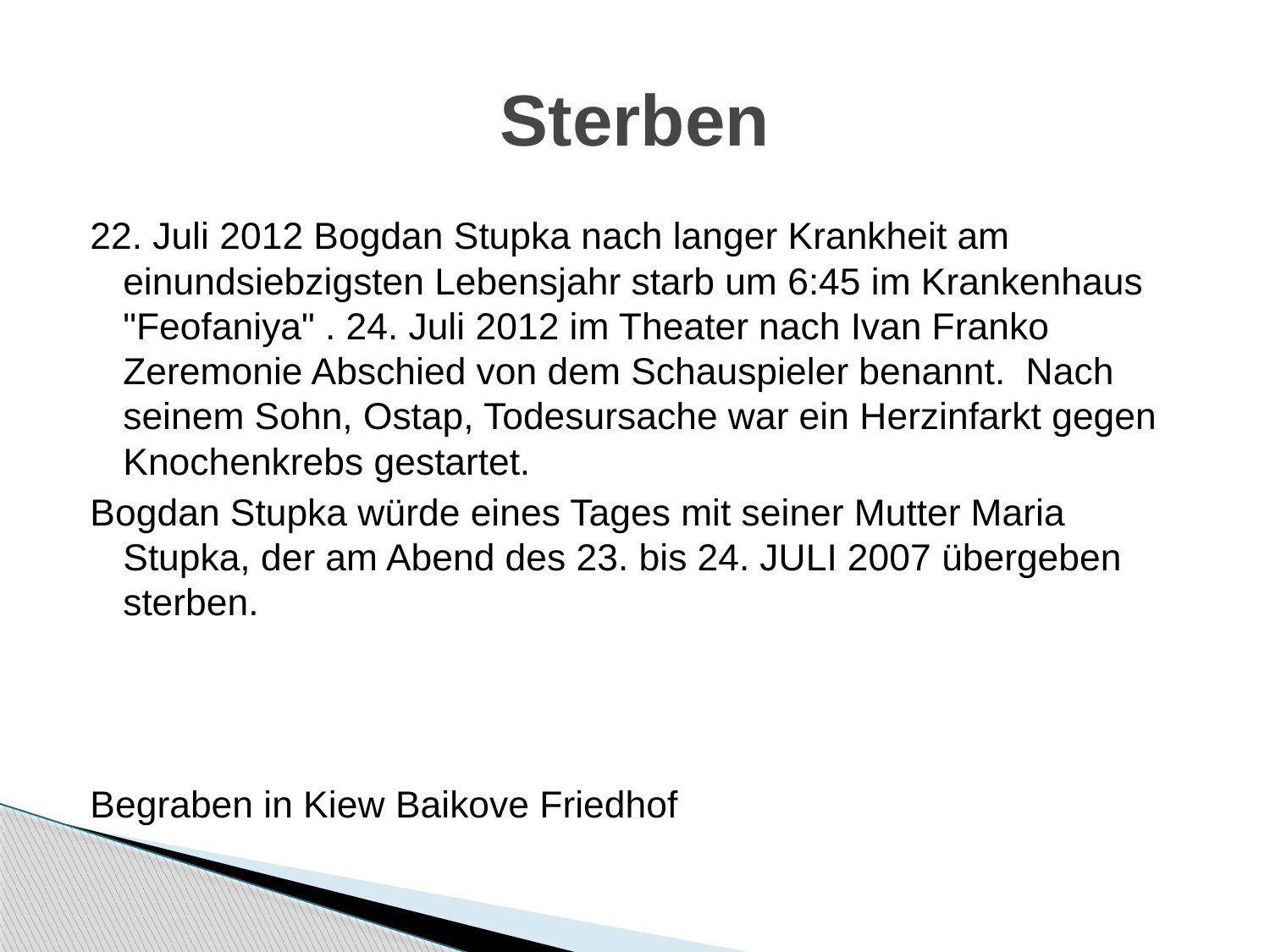

# Sterben
22. Juli 2012 Bogdan Stupka nach langer Krankheit am einundsiebzigsten Lebensjahr starb um 6:45 im Krankenhaus "Feofaniya" . 24. Juli 2012 im Theater nach Ivan Franko Zeremonie Abschied von dem Schauspieler benannt.  Nach seinem Sohn, Ostap, Todesursache war ein Herzinfarkt gegen Knochenkrebs gestartet.
Bogdan Stupka würde eines Tages mit seiner Mutter Maria Stupka, der am Abend des 23. bis 24. JULI 2007 übergeben sterben.

Begraben in Kiew Baikove Friedhof